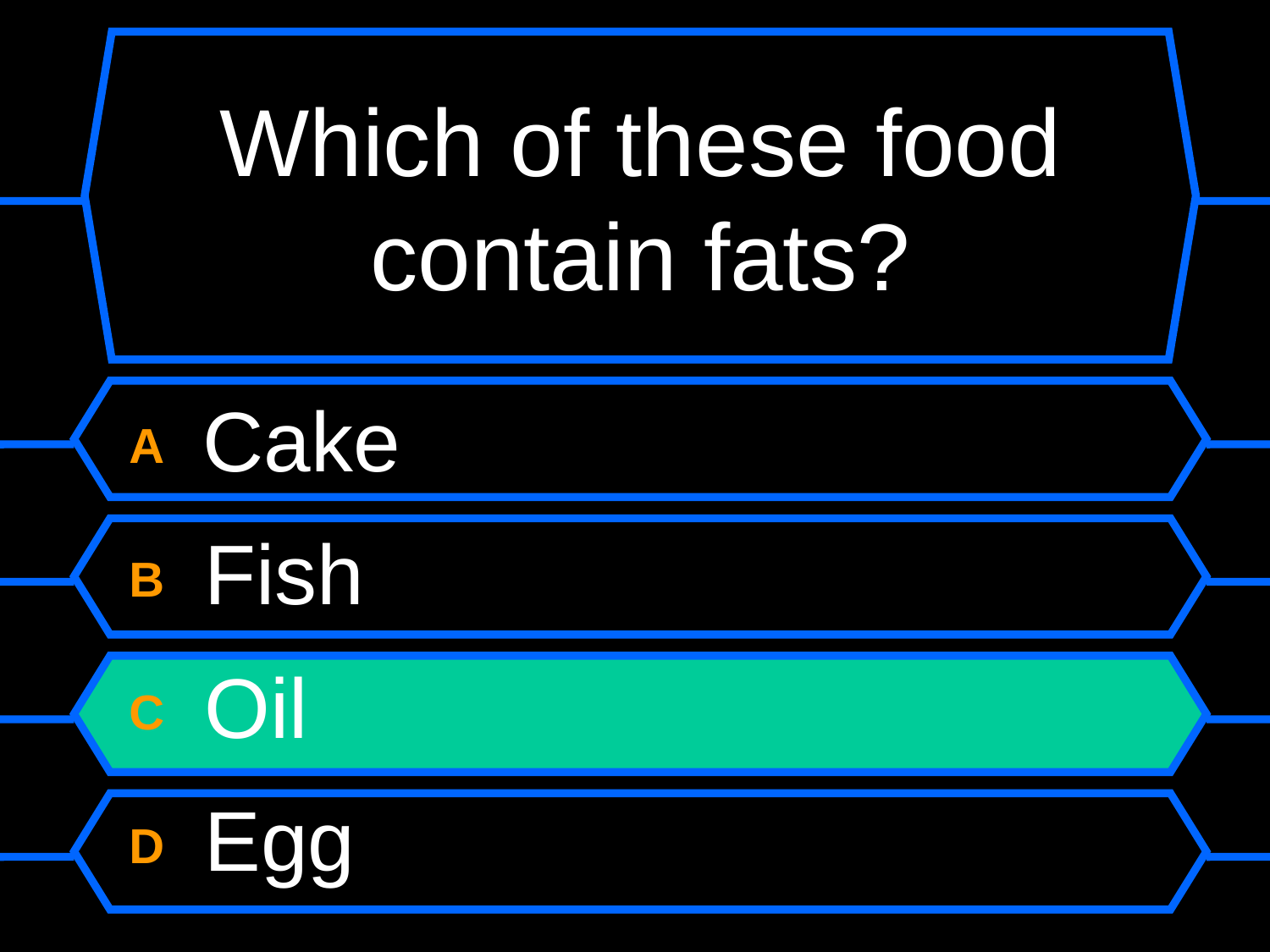

# Which of these food contain fats?

A  Cake
B  Fish
C  Oil
D  Egg